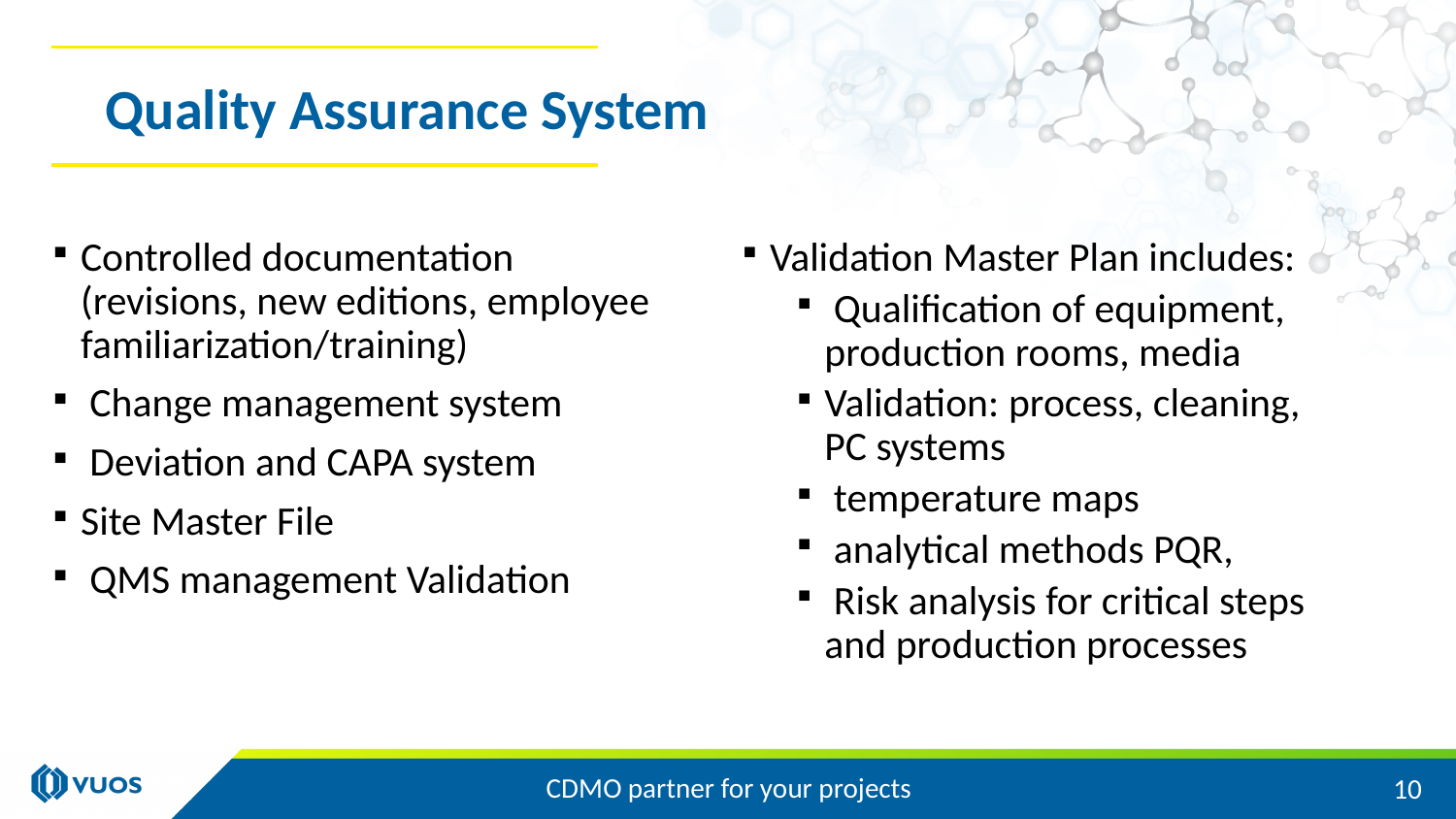

# Quality Assurance System
Controlled documentation (revisions, new editions, employee familiarization/training)
 Change management system
 Deviation and CAPA system
Site Master File
 QMS management Validation

Validation Master Plan includes:
 Qualification of equipment, production rooms, media
Validation: process, cleaning, PC systems
 temperature maps
 analytical methods PQR,
 Risk analysis for critical steps and production processes